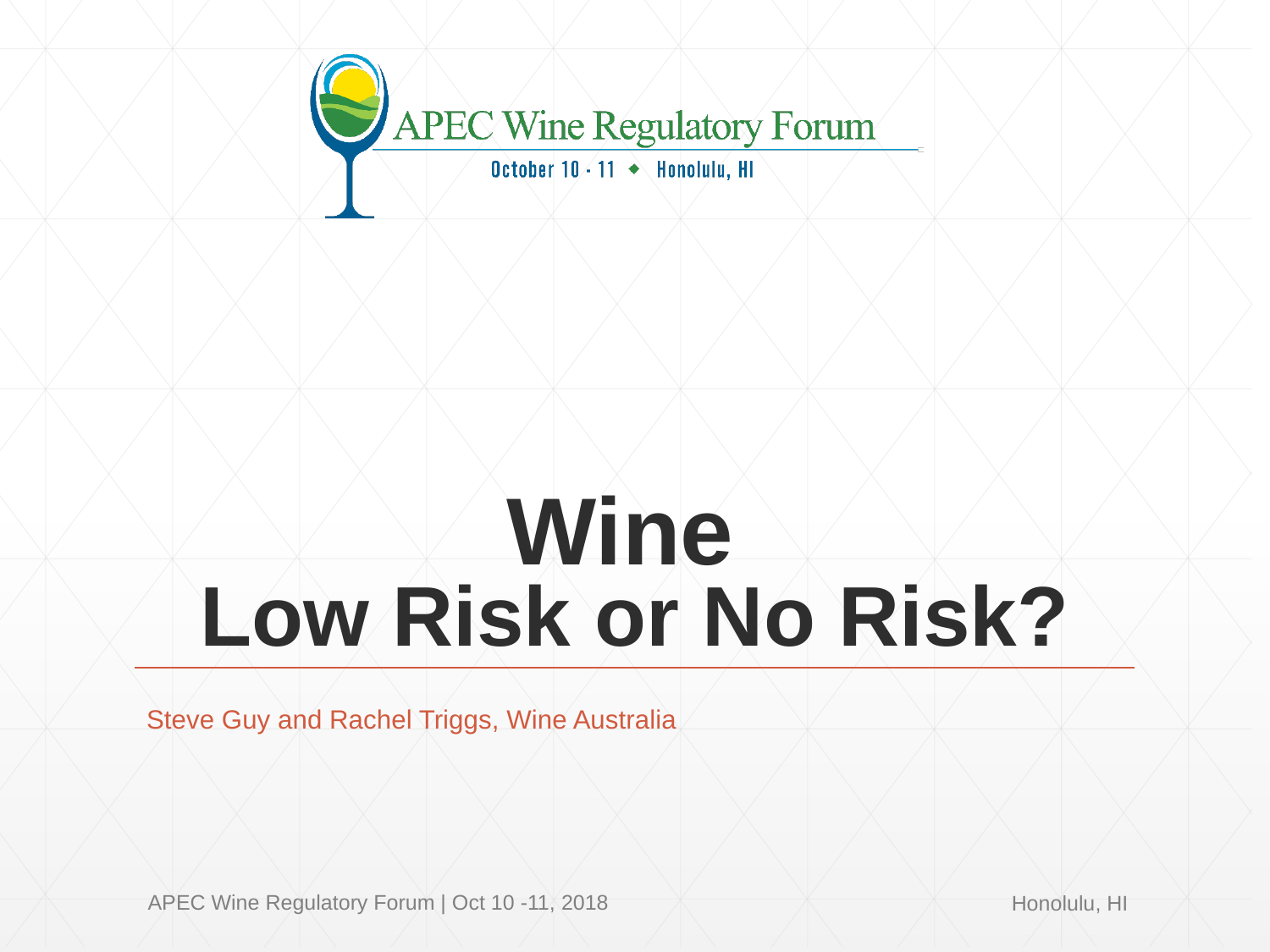

# Wine Low Risk or No Risk?
Steve Guy and Rachel Triggs, Wine Australia